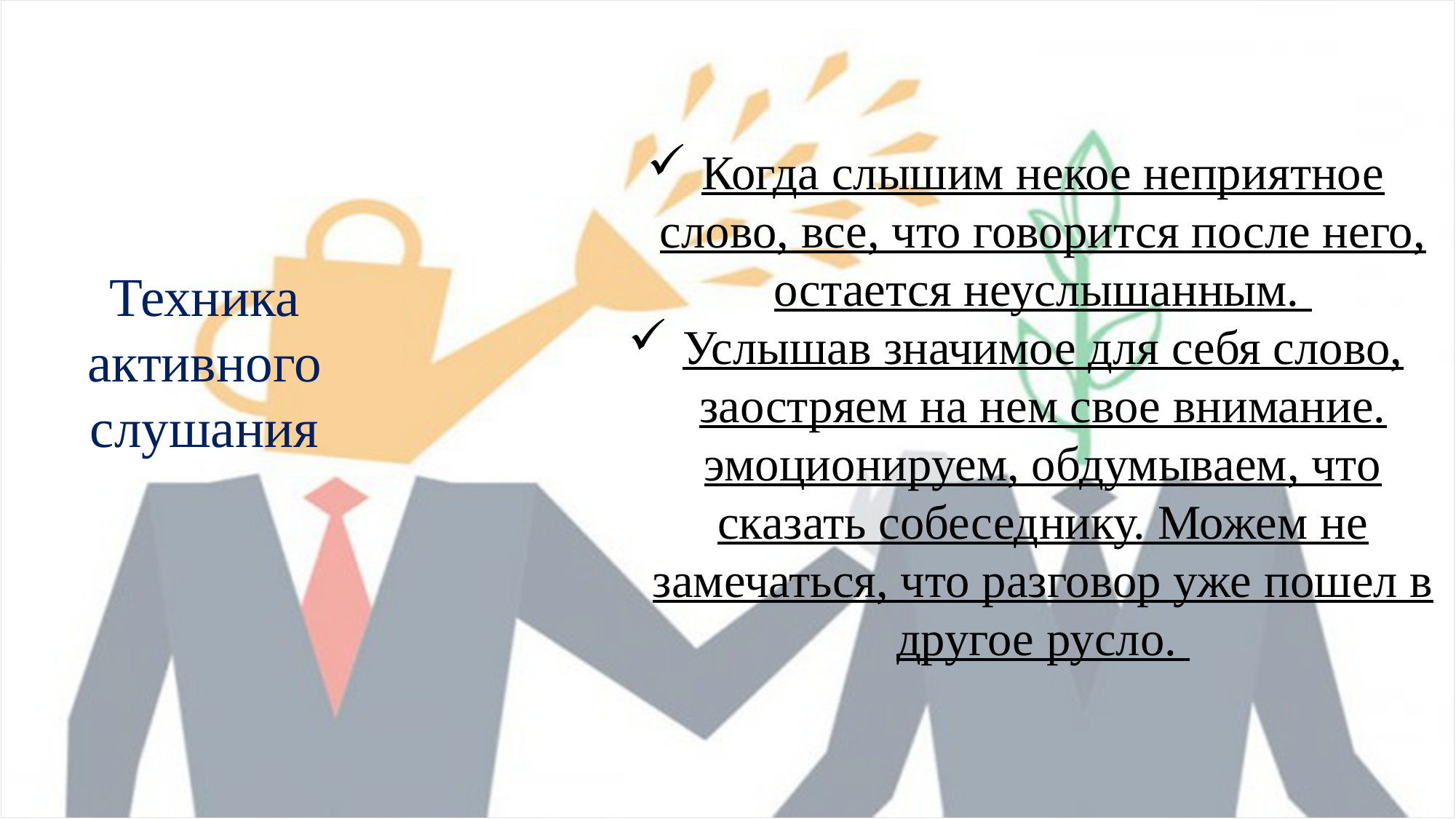

# Техника активного слушания
Когда слышим некое неприятное слово, все, что говорится после него, остается неуслышанным.
Услышав значимое для себя слово, заостряем на нем свое внимание. эмоционируем, обдумываем, что сказать собеседнику. Можем не замечаться, что разговор уже пошел в другое русло.